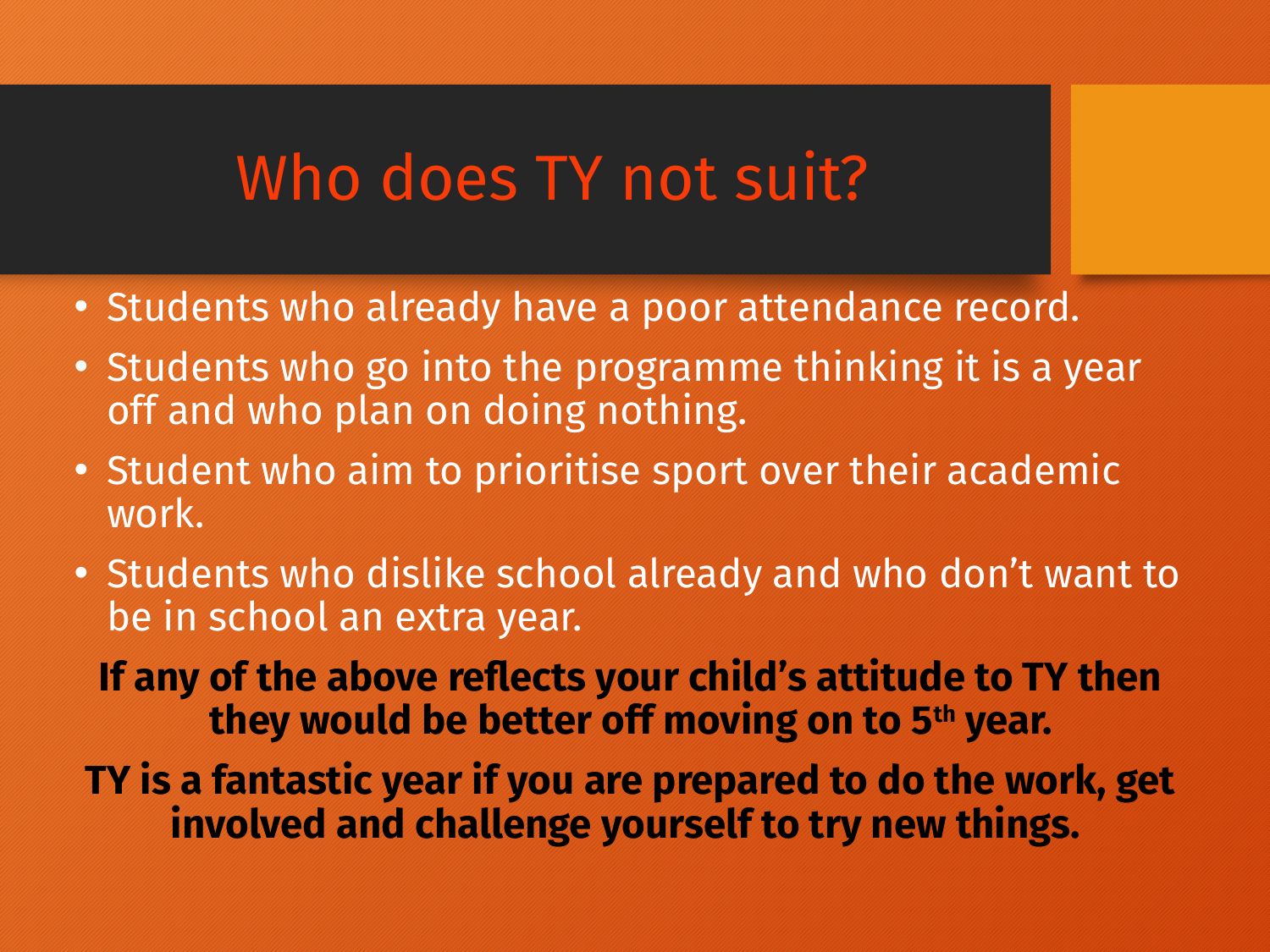

# Who does TY not suit?
Students who already have a poor attendance record.
Students who go into the programme thinking it is a year off and who plan on doing nothing.
Student who aim to prioritise sport over their academic work.
Students who dislike school already and who don’t want to be in school an extra year.
If any of the above reflects your child’s attitude to TY then they would be better off moving on to 5th year.
TY is a fantastic year if you are prepared to do the work, get involved and challenge yourself to try new things.